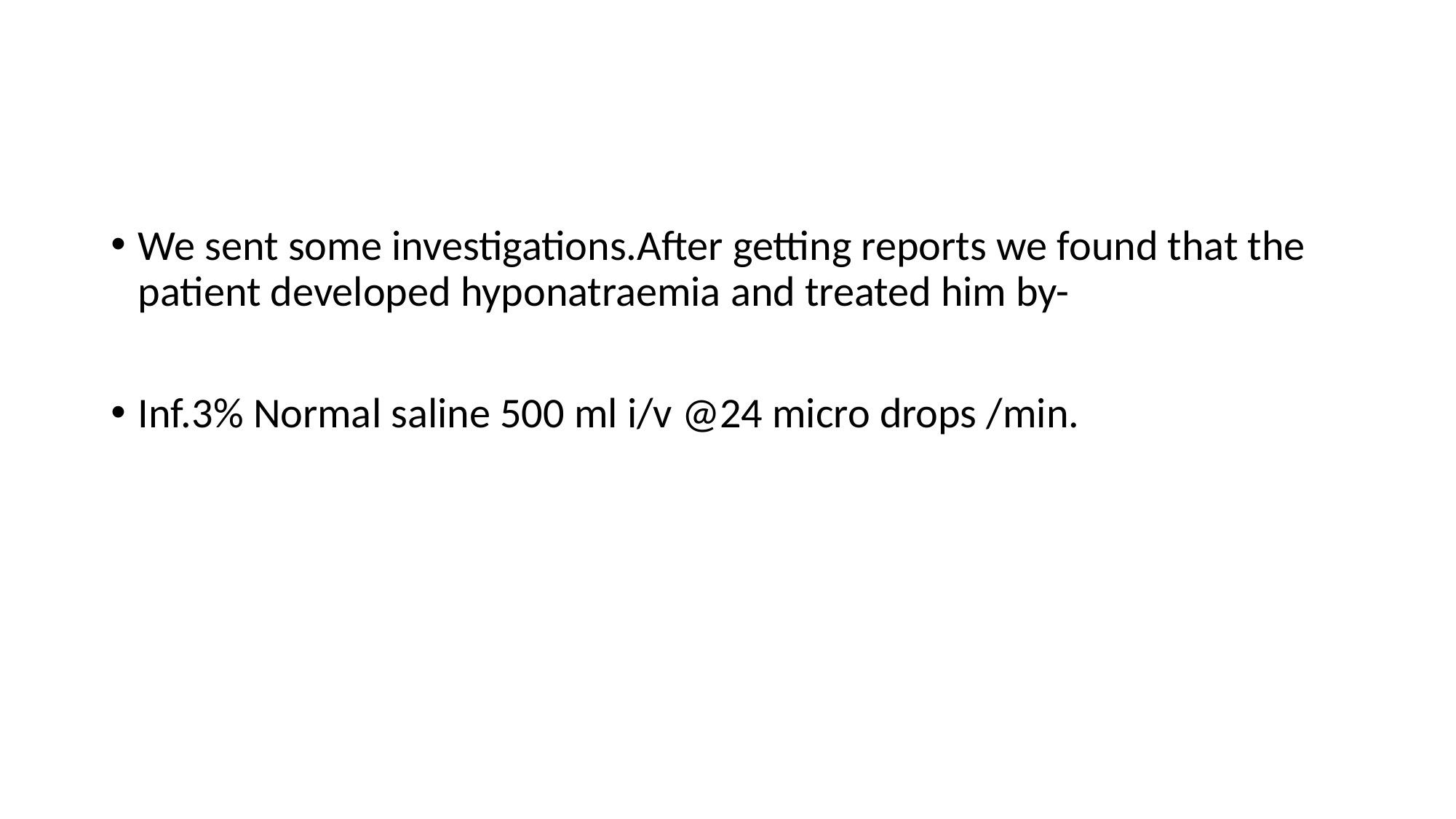

We sent some investigations.After getting reports we found that the patient developed hyponatraemia and treated him by-

Inf.3% Normal saline 500 ml i/v @24 micro drops /min.